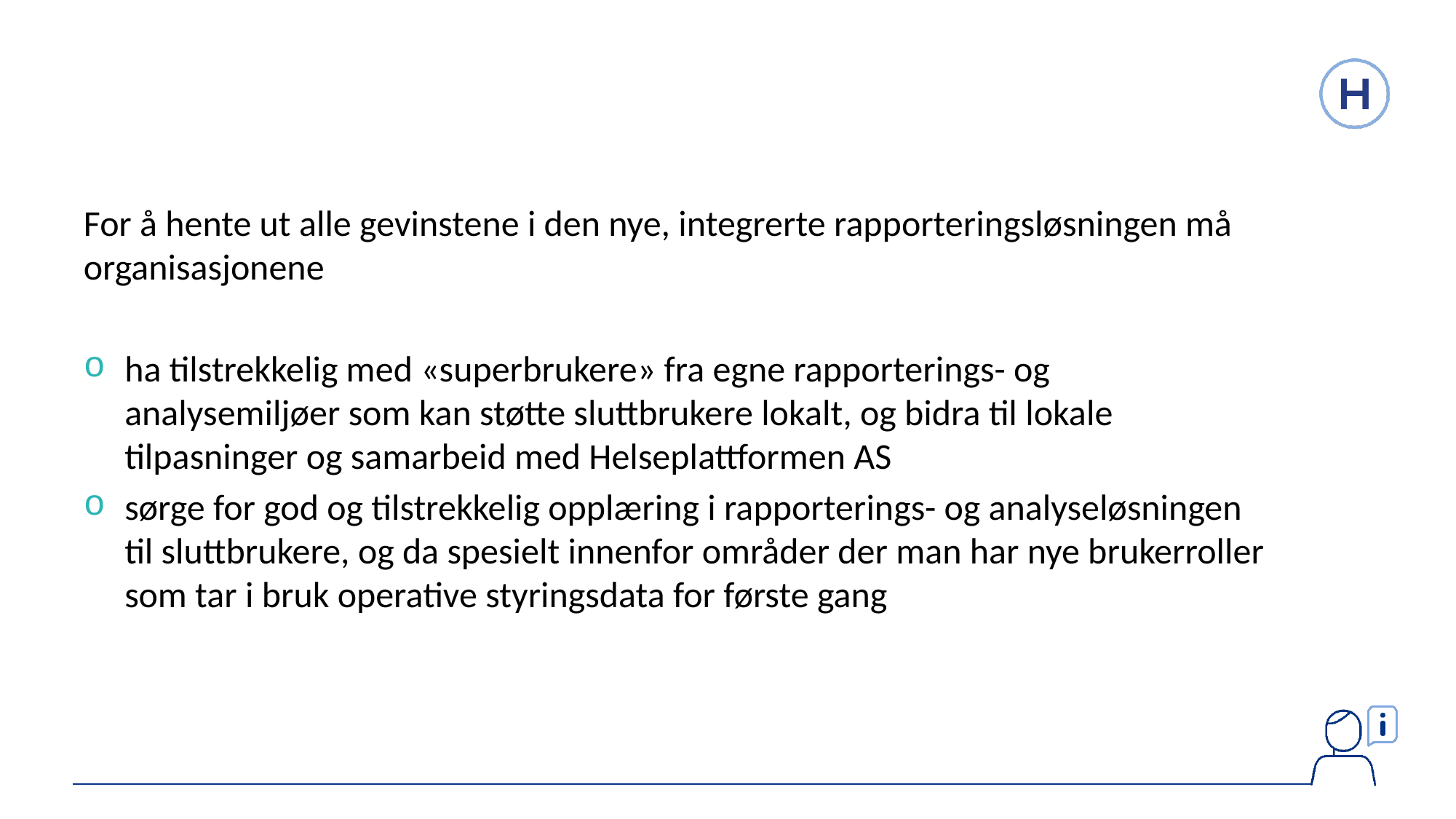

For å hente ut alle gevinstene i den nye, integrerte rapporteringsløsningen må organisasjonene

ha tilstrekkelig med «superbrukere» fra egne rapporterings- og analysemiljøer som kan støtte sluttbrukere lokalt, og bidra til lokale tilpasninger og samarbeid med Helseplattformen AS
sørge for god og tilstrekkelig opplæring i rapporterings- og analyseløsningen til sluttbrukere, og da spesielt innenfor områder der man har nye brukerroller som tar i bruk operative styringsdata for første gang